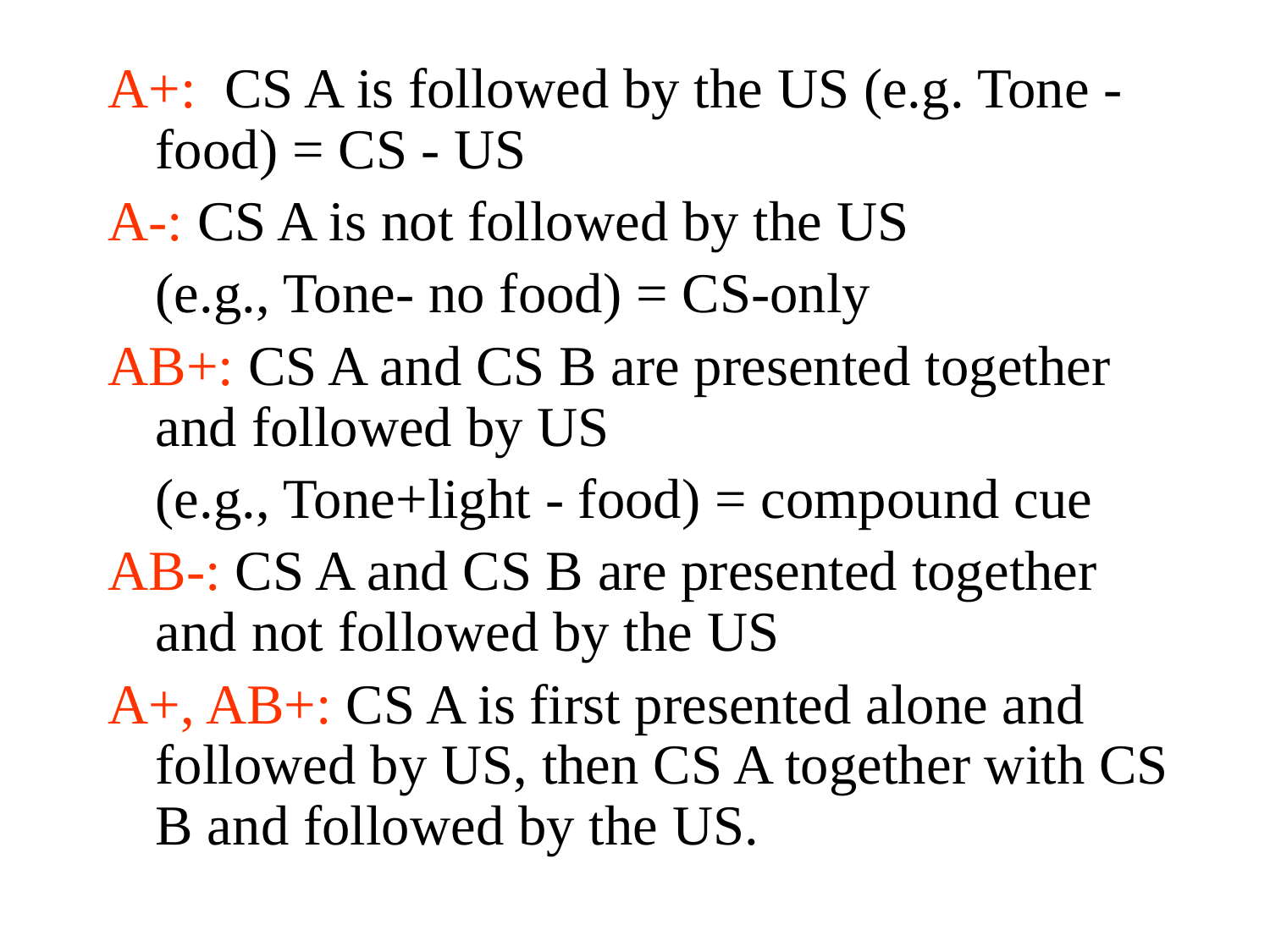

A+:  CS A is followed by the US (e.g. Tone - food) = CS - US
A-: CS A is not followed by the US
	(e.g., Tone- no food) = CS-only
AB+: CS A and CS B are presented together and followed by US
	(e.g., Tone+light - food) = compound cue
AB-: CS A and CS B are presented together and not followed by the US
A+, AB+: CS A is first presented alone and followed by US, then CS A together with CS B and followed by the US.